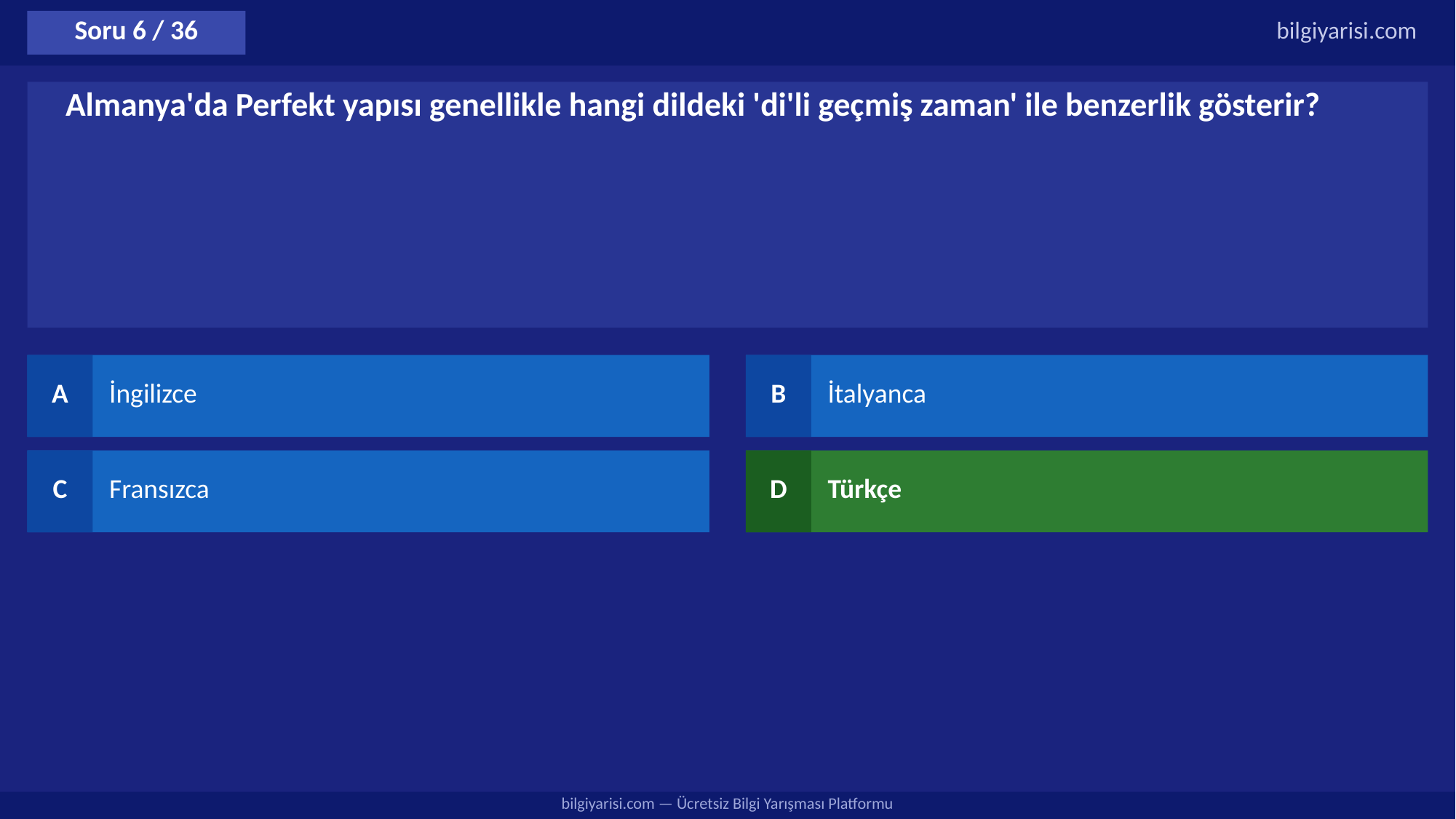

Soru 6 / 36
bilgiyarisi.com

Almanya'da Perfekt yapısı genellikle hangi dildeki 'di'li geçmiş zaman' ile benzerlik gösterir?

A
İngilizce

B
İtalyanca

C
Fransızca

D
Türkçe
bilgiyarisi.com — Ücretsiz Bilgi Yarışması Platformu